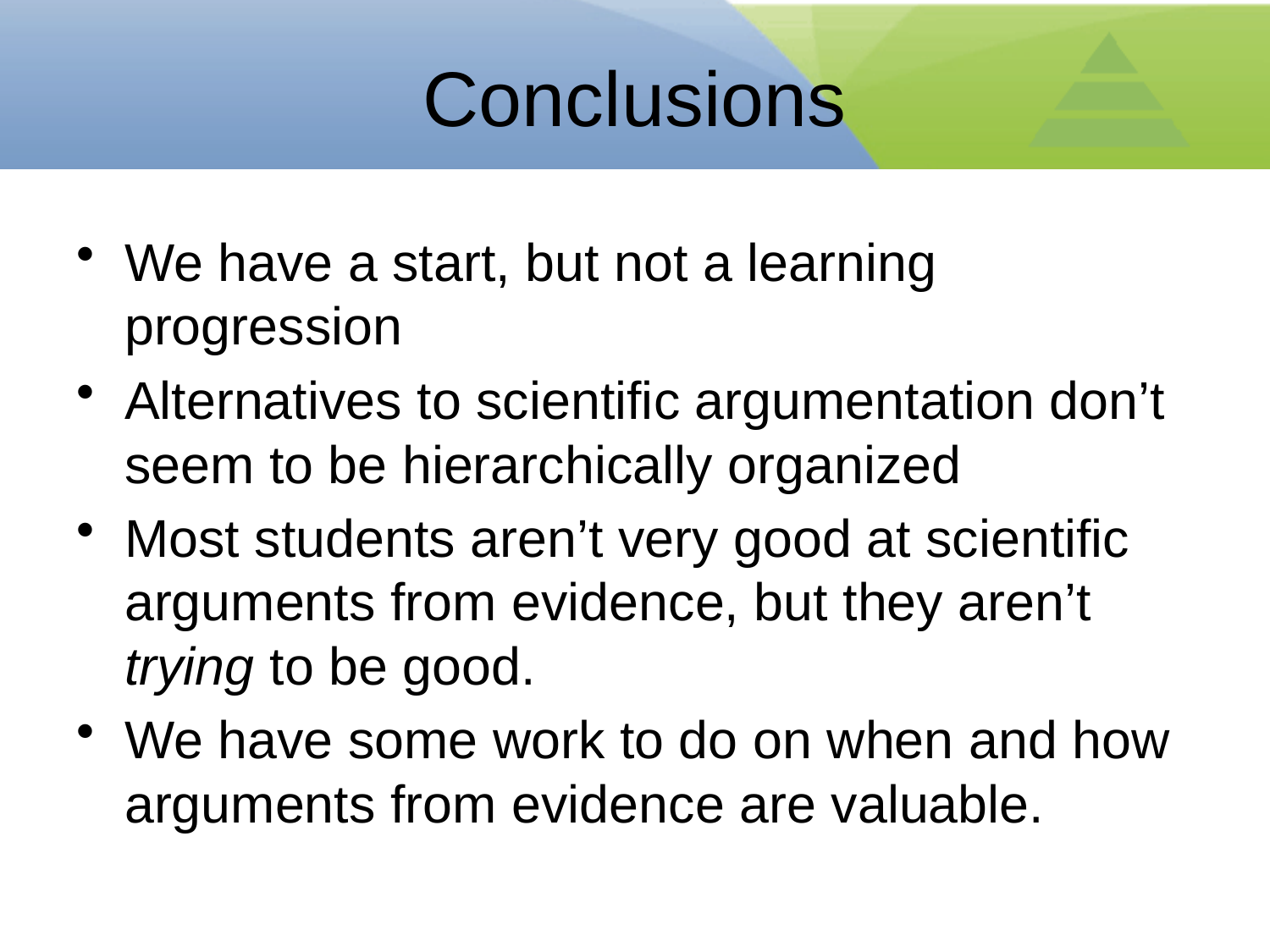

# Conclusions
We have a start, but not a learning progression
Alternatives to scientific argumentation don’t seem to be hierarchically organized
Most students aren’t very good at scientific   arguments from evidence, but they aren’t trying to be good.
We have some work to do on when and how arguments from evidence are valuable.